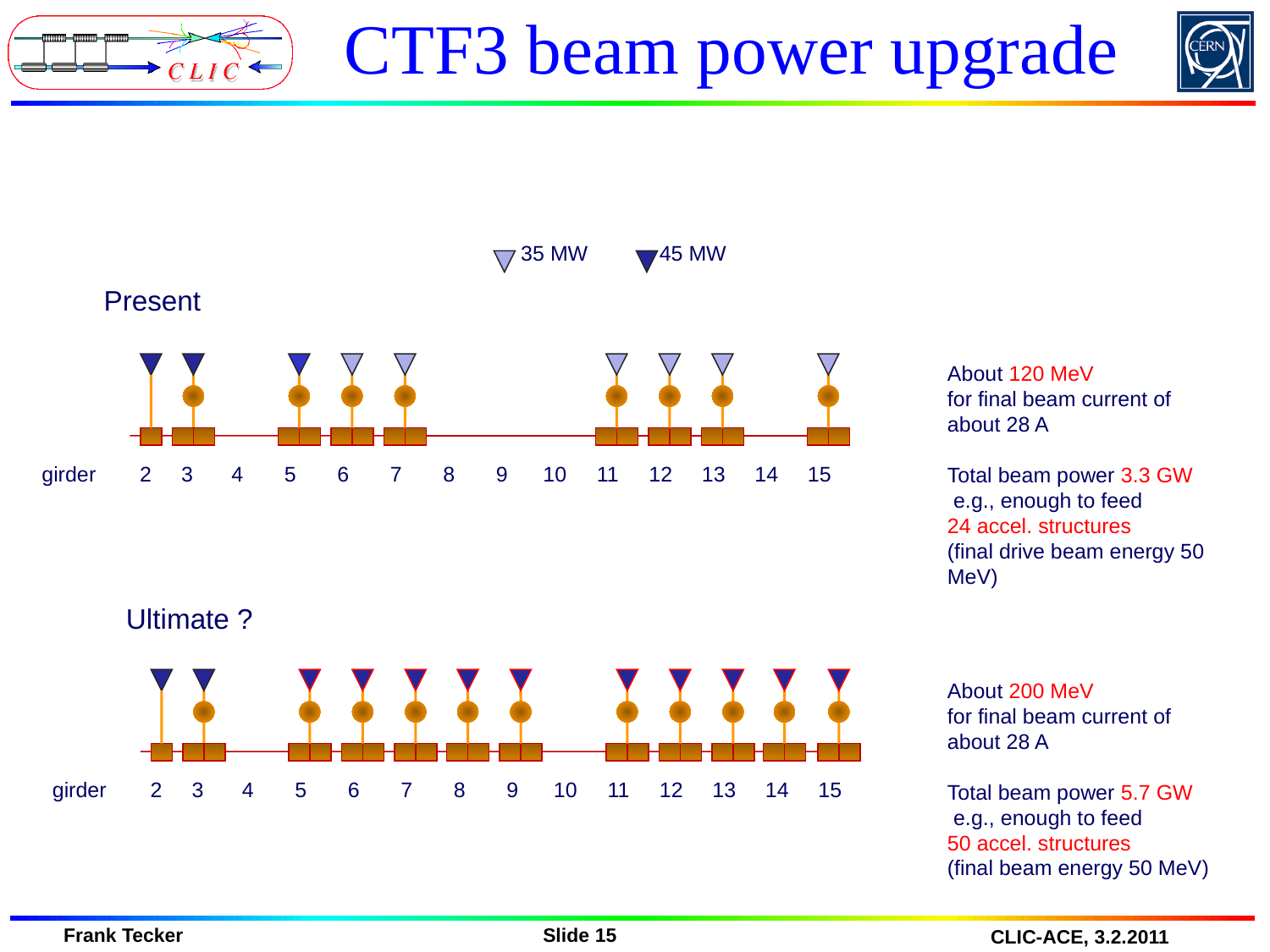

# CTF3 beam power upgrade
35 MW
45 MW

Present

About 120 MeV
for final beam current of about 28 A

Total beam power 3.3 GW
 e.g., enough to feed
24 accel. structures
(final drive beam energy 50 MeV)

girder
2
3
4
5
6
7
8
9
10
11
12
13
14
15
Ultimate ?

About 200 MeV
for final beam current of about 28 A

Total beam power 5.7 GW
 e.g., enough to feed
50 accel. structures
(final beam energy 50 MeV)

girder
2
3
4
5
6
7
8
9
10
11
12
13
14
15